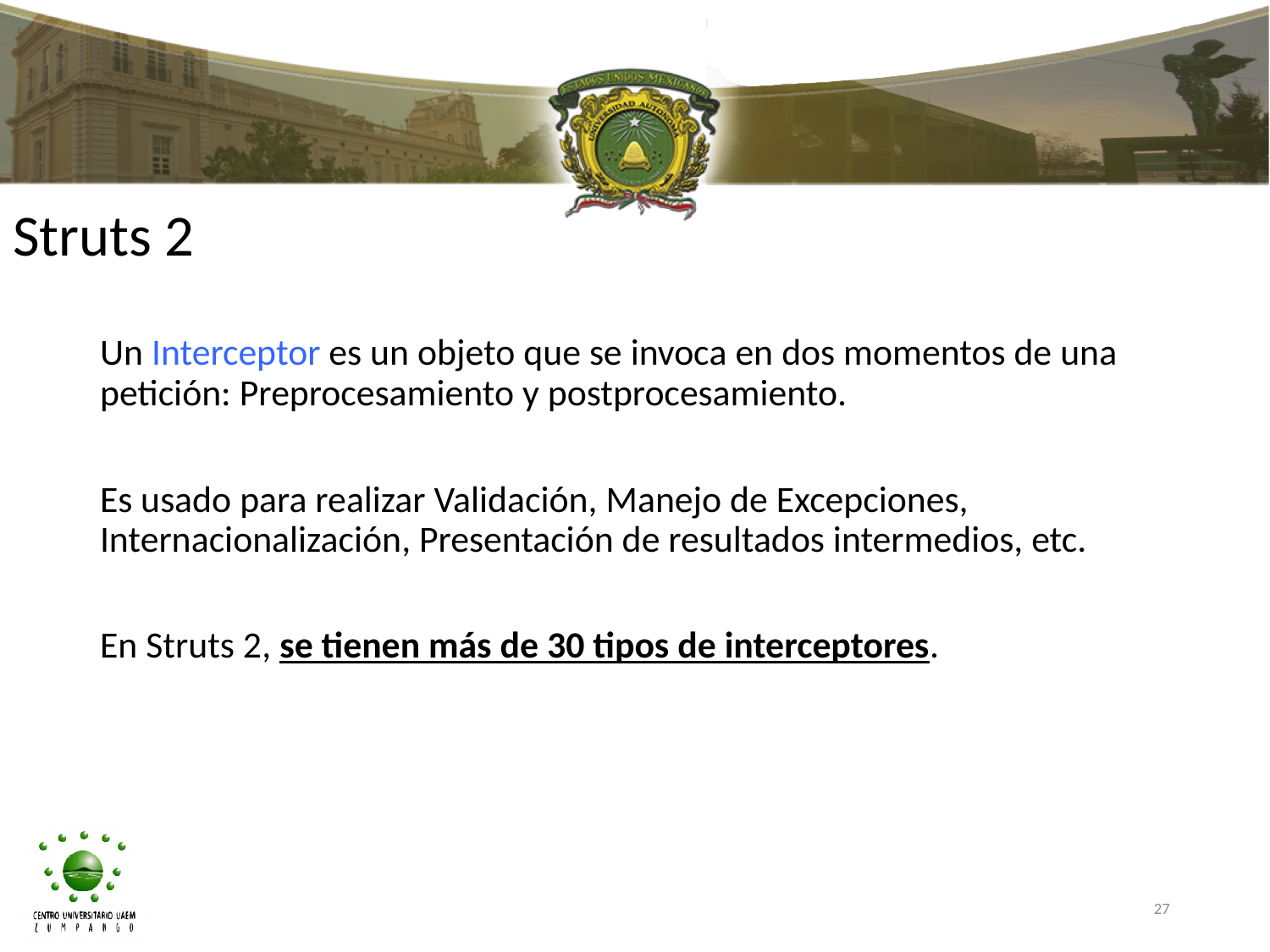

# Struts 2
Un Interceptor es un objeto que se invoca en dos momentos de una petición: Preprocesamiento y postprocesamiento.

Es usado para realizar Validación, Manejo de Excepciones, Internacionalización, Presentación de resultados intermedios, etc.

En Struts 2, se tienen más de 30 tipos de interceptores.

27